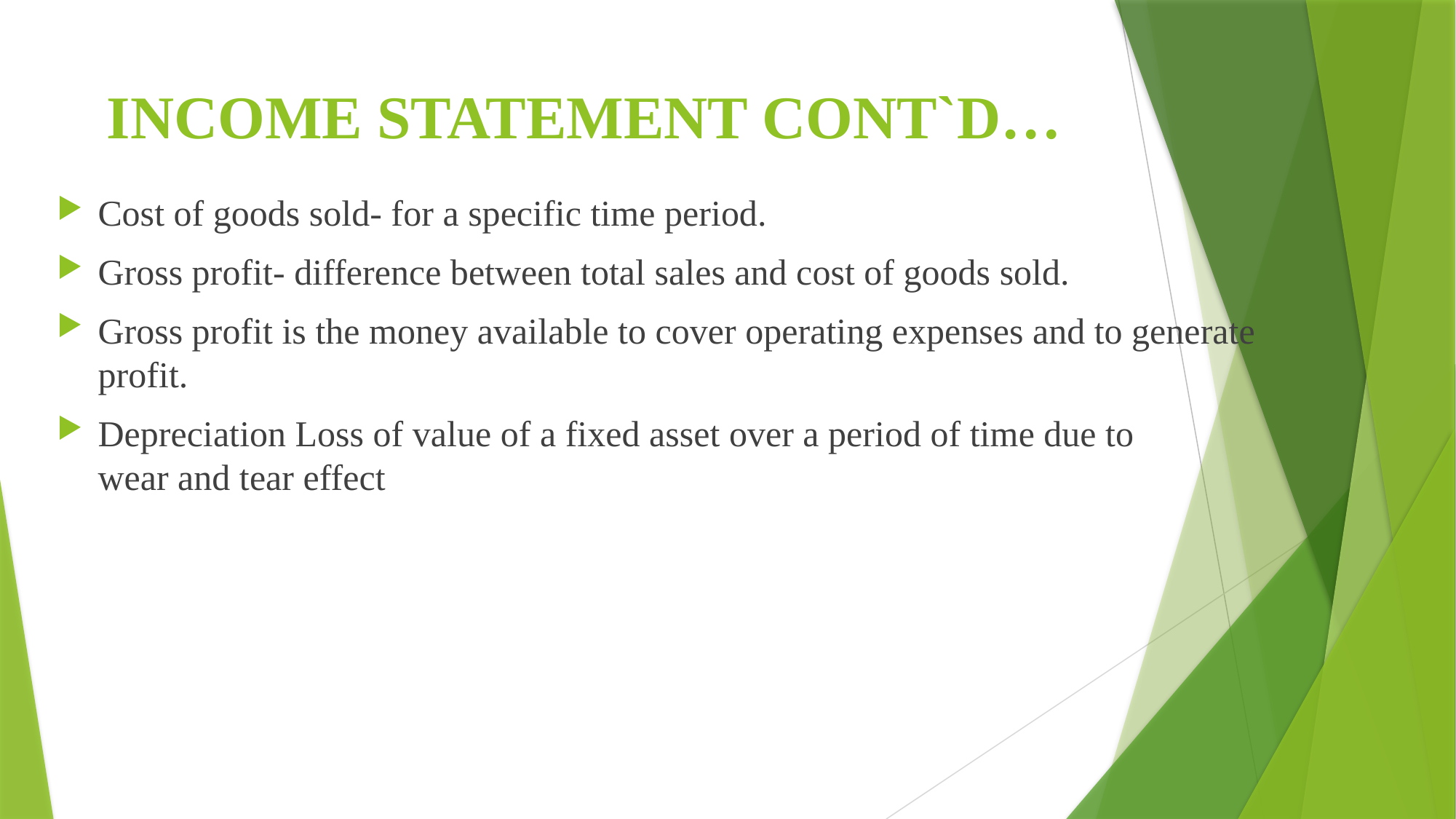

# INCOME STATEMENT CONT`D…
Cost of goods sold- for a specific time period.
Gross profit- difference between total sales and cost of goods sold.
Gross profit is the money available to cover operating expenses and to generate profit.
Depreciation Loss of value of a fixed asset over a period of time due to wear and tear effect